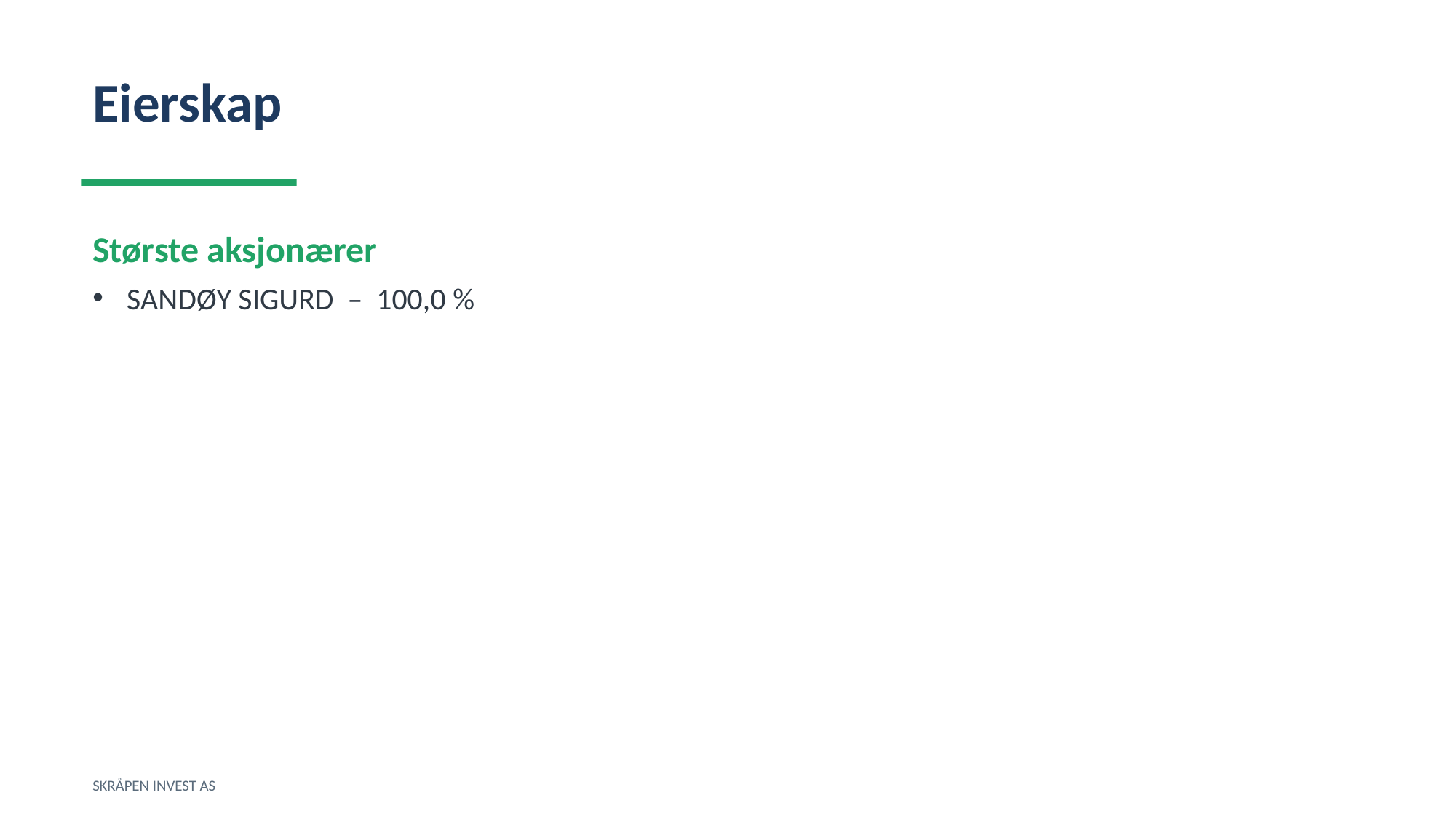

Eierskap

Største aksjonærer
SANDØY SIGURD  –  100,0 %
SKRÅPEN INVEST AS